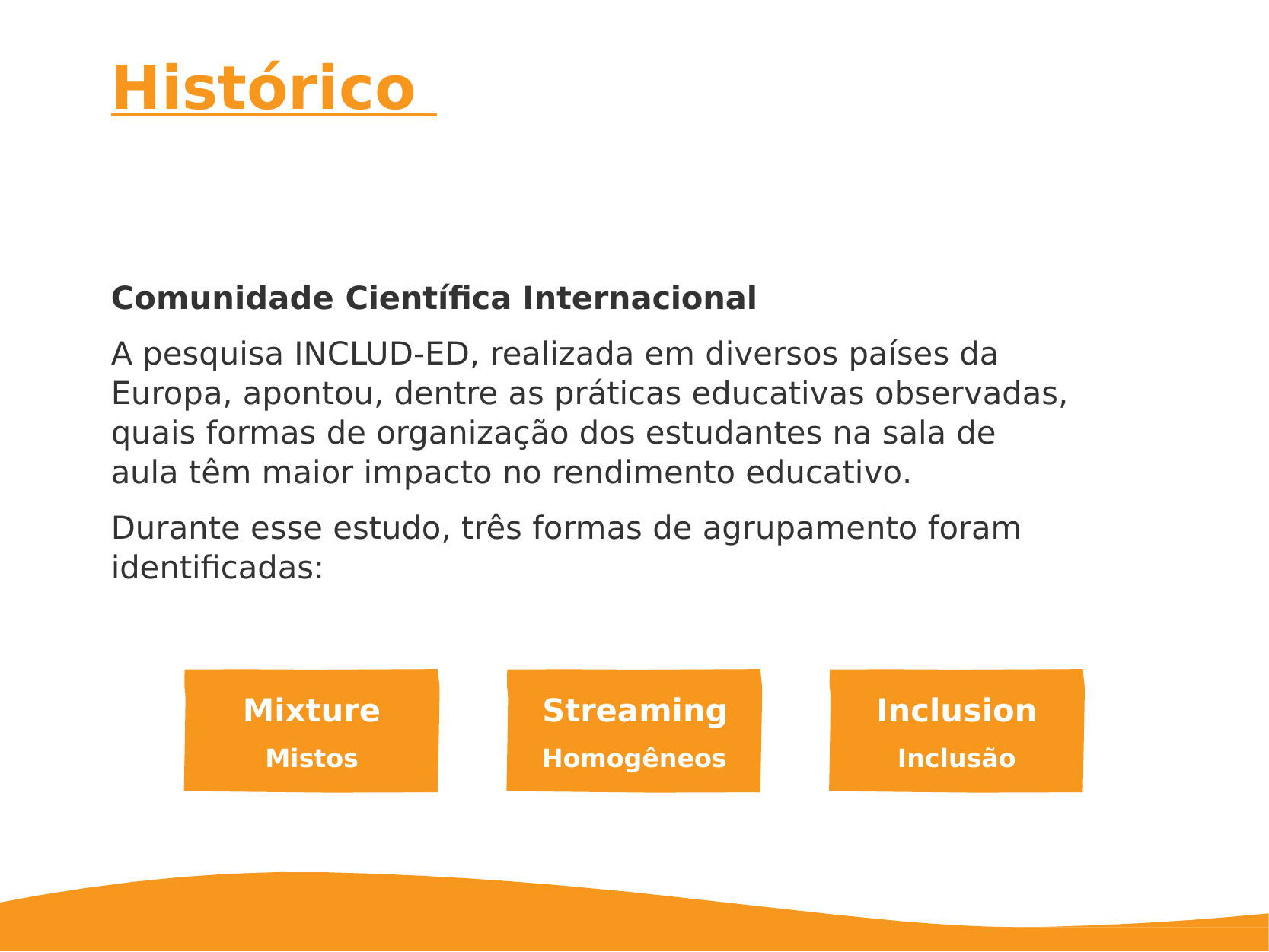

# Histórico
Comunidade Científica Internacional

A pesquisa INCLUD-ED, realizada em diversos países da Europa, apontou, dentre as práticas educativas observadas, quais formas de organização dos estudantes na sala de aula têm maior impacto no rendimento educativo.

Durante esse estudo, três formas de agrupamento foram identificadas:

Mixture

Mistos
Streaming

Homogêneos
Inclusion

Inclusão